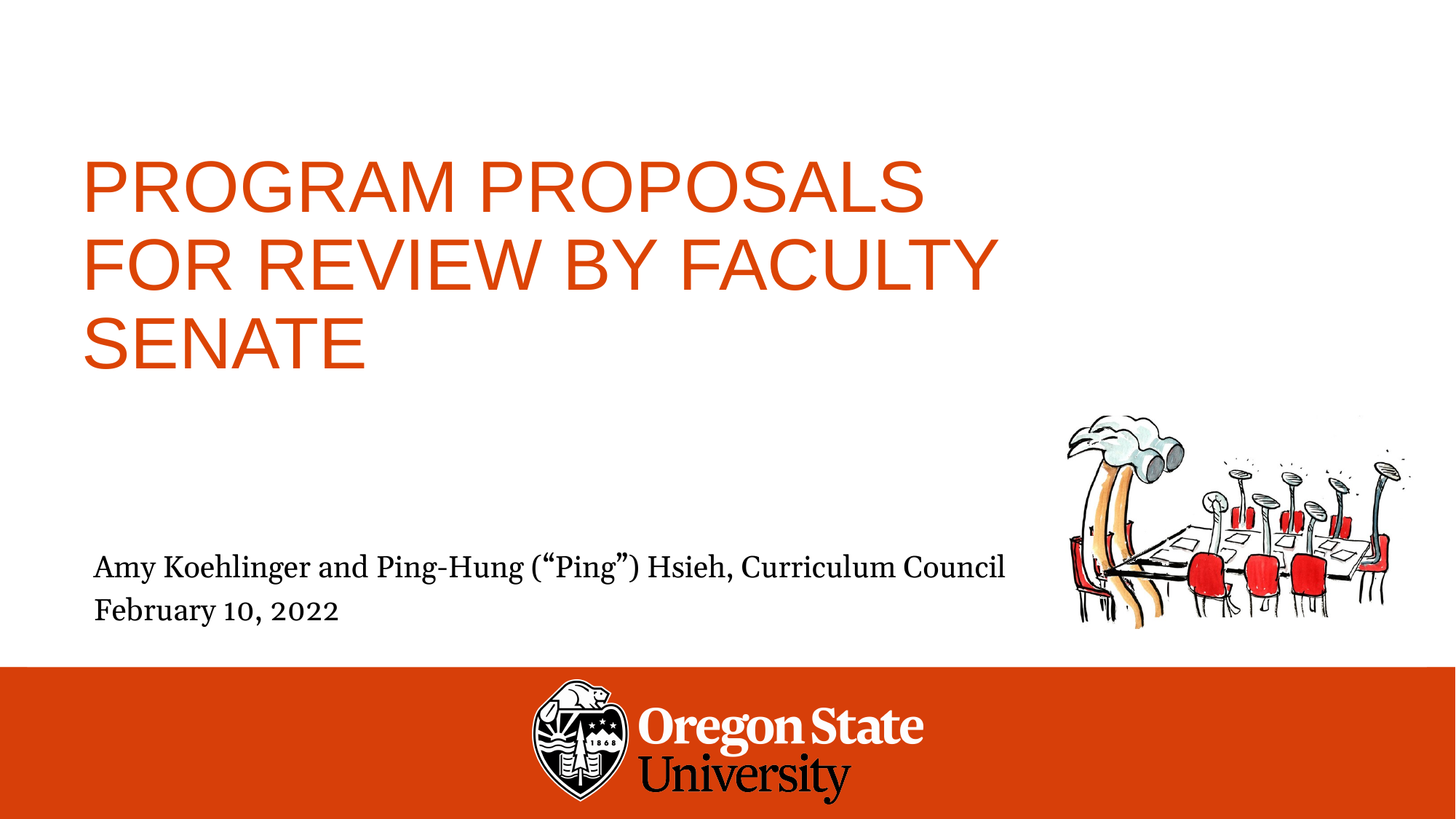

# program proposalS FOR REVIEW BY FACULTY SENATE

Amy Koehlinger and Ping-Hung (“Ping”) Hsieh, Curriculum Council
February 10, 2022